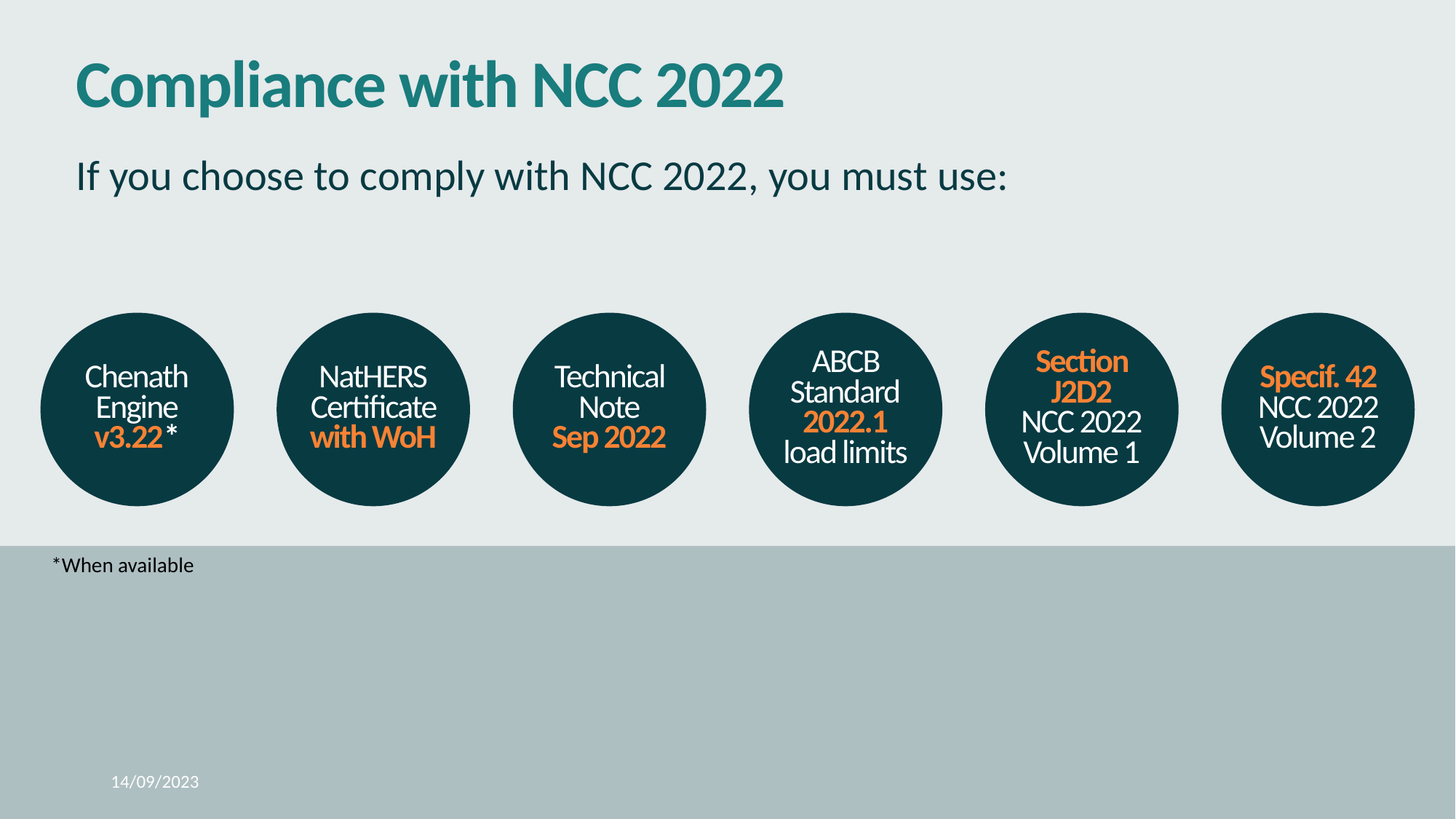

# Compliance with NCC 2022
If you choose to comply with NCC 2022, you must use:
Chenath
Engine
v3.22*
NatHERS
Certificate with WoH
Technical Note
Sep 2022
ABCB Standard
2022.1
load limits
Section J2D2
NCC 2022
Volume 1
Specif. 42 NCC 2022 Volume 2

*When available
14/09/2023
14